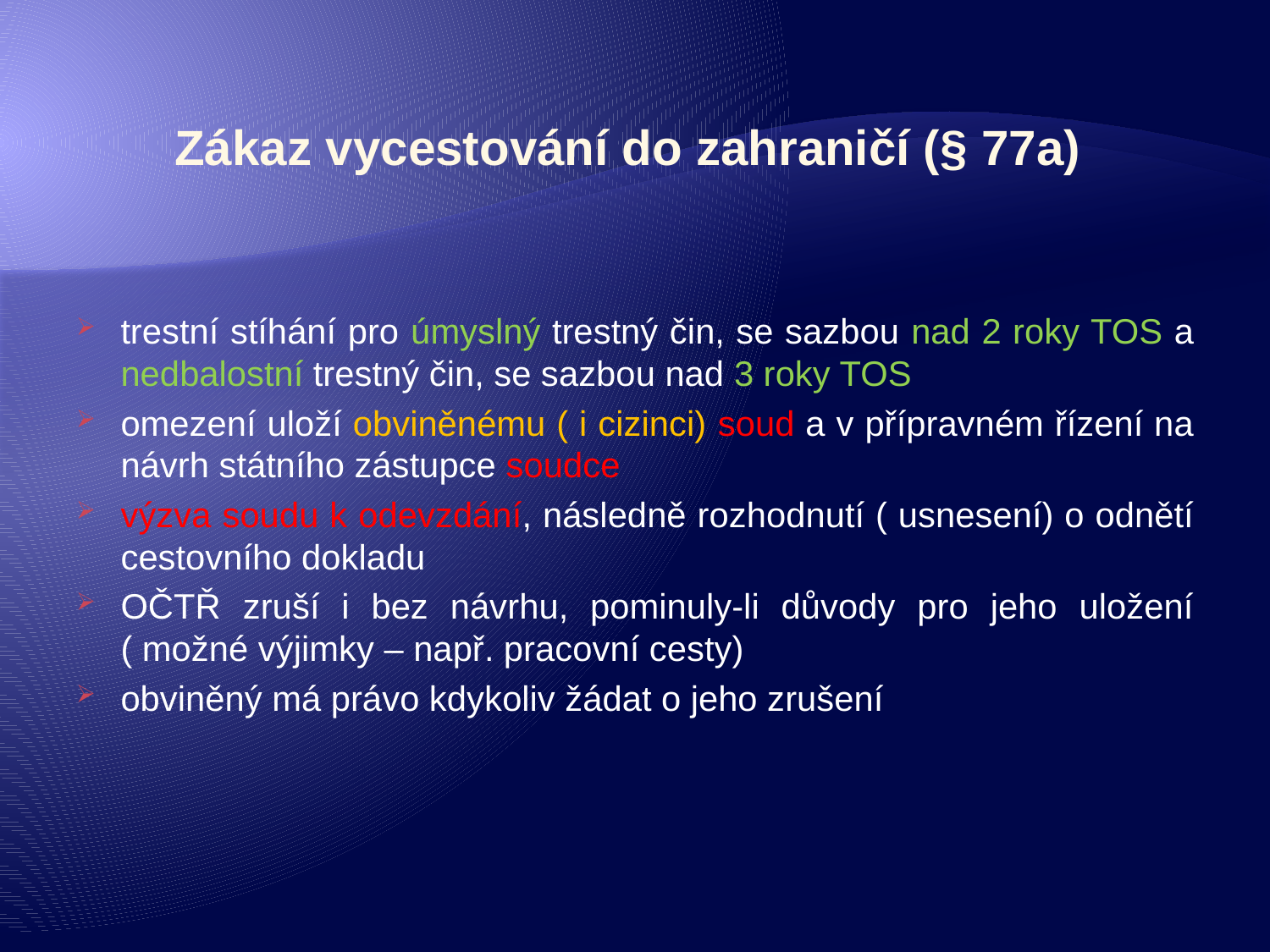

# Zákaz vycestování do zahraničí (§ 77a)
trestní stíhání pro úmyslný trestný čin, se sazbou nad 2 roky TOS a nedbalostní trestný čin, se sazbou nad 3 roky TOS
omezení uloží obviněnému ( i cizinci) soud a v přípravném řízení na návrh státního zástupce soudce
výzva soudu k odevzdání, následně rozhodnutí ( usnesení) o odnětí cestovního dokladu
OČTŘ zruší i bez návrhu, pominuly-li důvody pro jeho uložení ( možné výjimky – např. pracovní cesty)
obviněný má právo kdykoliv žádat o jeho zrušení